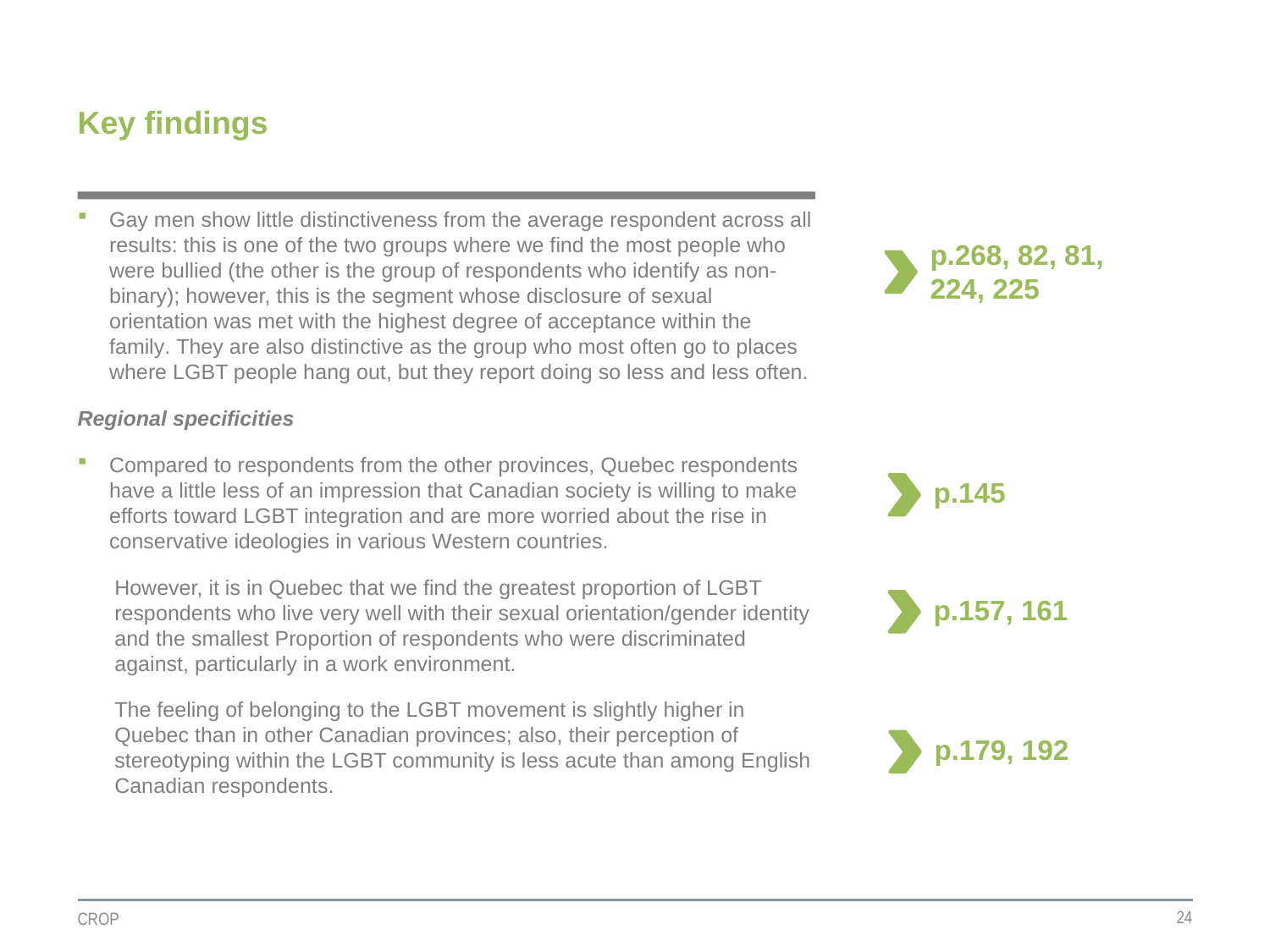

# Key findings
Gay men show little distinctiveness from the average respondent across all results: this is one of the two groups where we find the most people who were bullied (the other is the group of respondents who identify as non-binary); however, this is the segment whose disclosure of sexual orientation was met with the highest degree of acceptance within the family. They are also distinctive as the group who most often go to places where LGBT people hang out, but they report doing so less and less often.
Regional specificities
Compared to respondents from the other provinces, Quebec respondents have a little less of an impression that Canadian society is willing to make efforts toward LGBT integration and are more worried about the rise in conservative ideologies in various Western countries.
However, it is in Quebec that we find the greatest proportion of LGBT respondents who live very well with their sexual orientation/gender identity and the smallest Proportion of respondents who were discriminated against, particularly in a work environment.
The feeling of belonging to the LGBT movement is slightly higher in Quebec than in other Canadian provinces; also, their perception of stereotyping within the LGBT community is less acute than among English Canadian respondents.
p.268, 82, 81, 224, 225

p.145

p.157, 161

p.179, 192

24
CROP